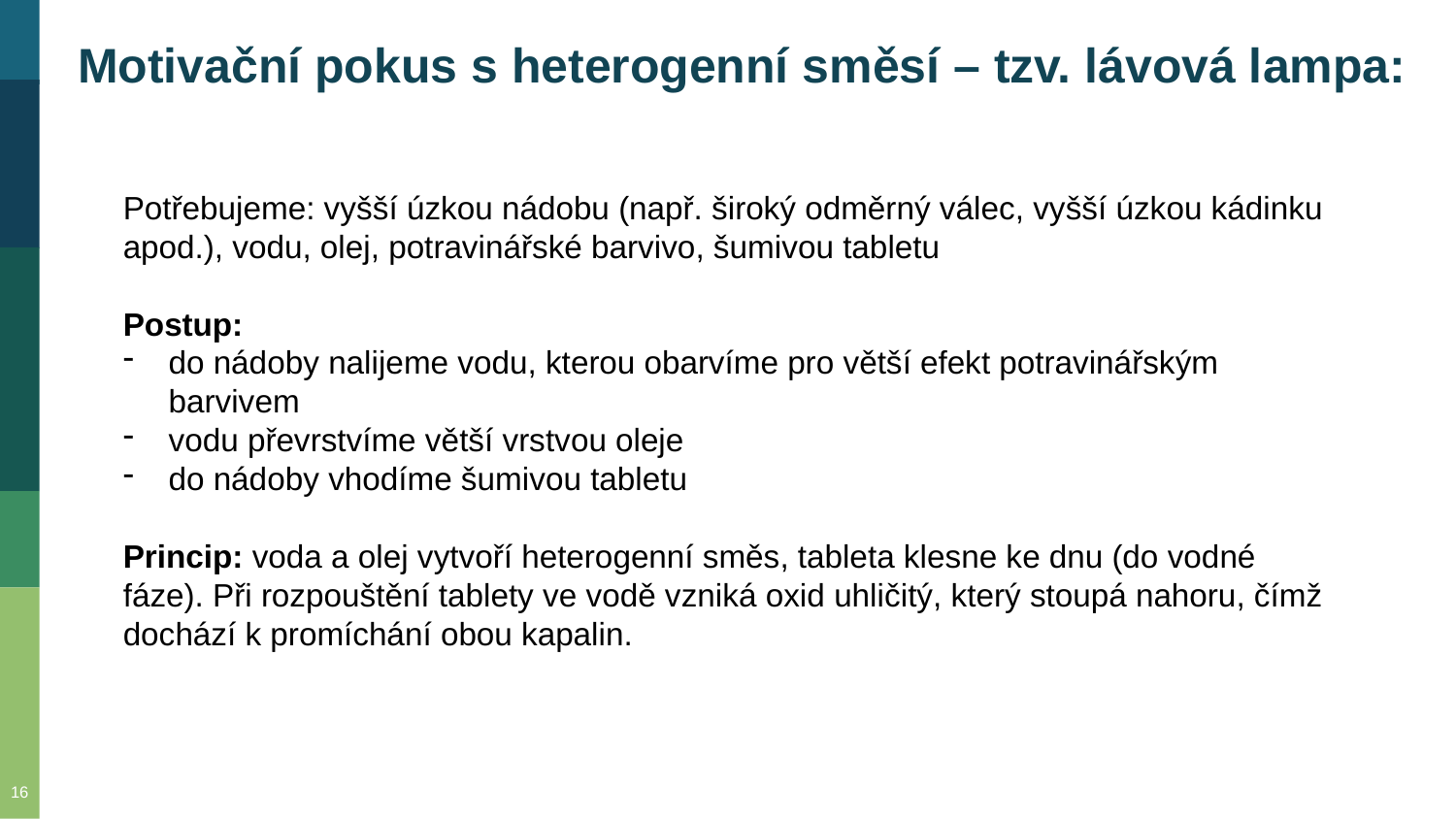

Motivační pokus s heterogenní směsí – tzv. lávová lampa:

Potřebujeme: vyšší úzkou nádobu (např. široký odměrný válec, vyšší úzkou kádinku apod.), vodu, olej, potravinářské barvivo, šumivou tabletu

Postup:
do nádoby nalijeme vodu, kterou obarvíme pro větší efekt potravinářským barvivem
vodu převrstvíme větší vrstvou oleje
do nádoby vhodíme šumivou tabletu

Princip: voda a olej vytvoří heterogenní směs, tableta klesne ke dnu (do vodné fáze). Při rozpouštění tablety ve vodě vzniká oxid uhličitý, který stoupá nahoru, čímž dochází k promíchání obou kapalin.

16